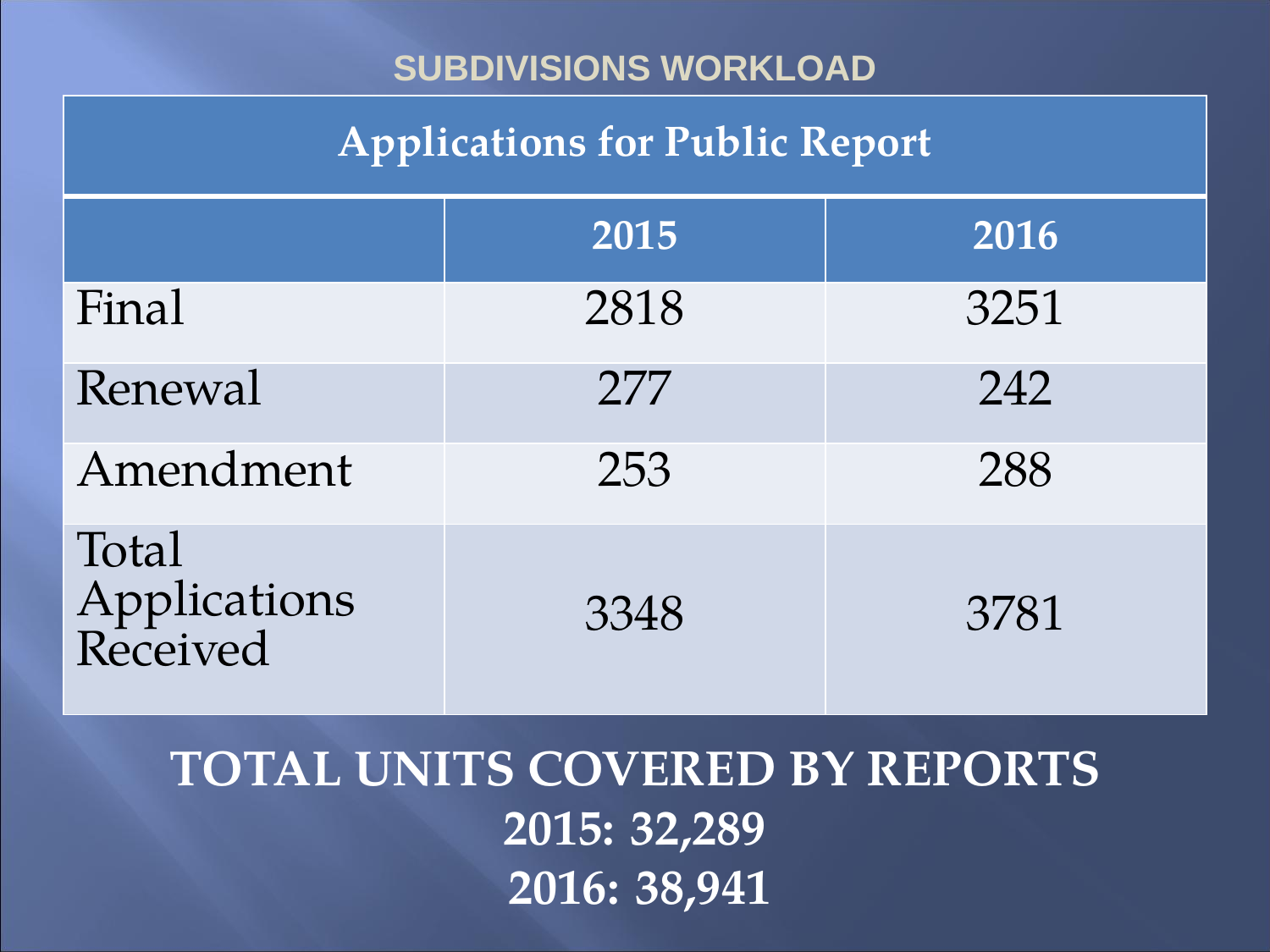

# SUBDIVISIONS WORKLOAD
| Applications for Public Report |  |  |
| --- | --- | --- |
|  | 2015 | 2016 |
| Final | 2818 | 3251 |
| Renewal | 277 | 242 |
| Amendment | 253 | 288 |
| Total Applications Received | 3348 | 3781 |
TOTAL UNITS COVERED BY REPORTS
2015:	32,289
	2016:	38,941